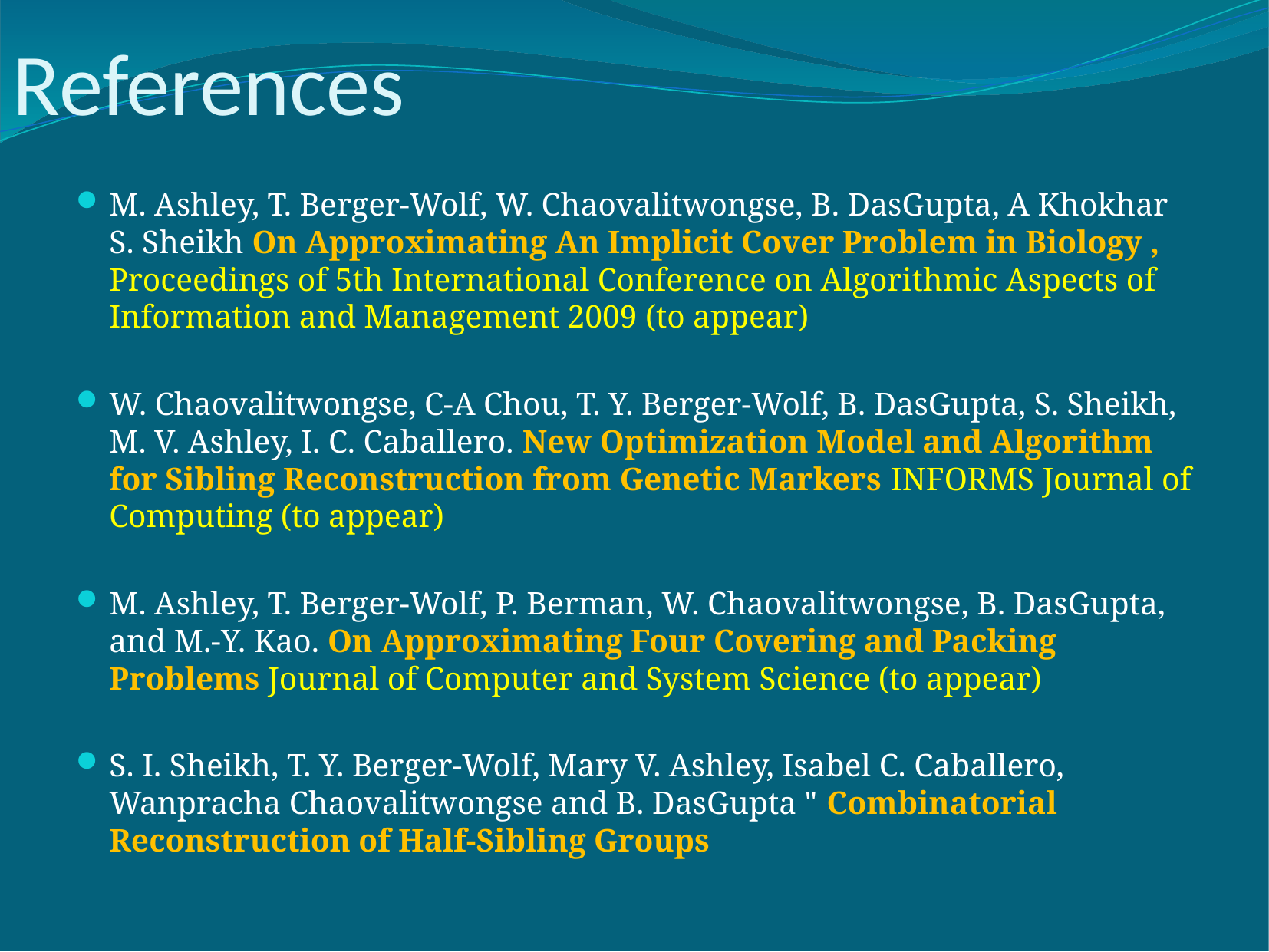

# References
M. Ashley, T. Berger-Wolf, W. Chaovalitwongse, B. DasGupta, A Khokhar S. Sheikh On Approximating An Implicit Cover Problem in Biology , Proceedings of 5th International Conference on Algorithmic Aspects of Information and Management 2009 (to appear)

W. Chaovalitwongse, C-A Chou, T. Y. Berger-Wolf, B. DasGupta, S. Sheikh, M. V. Ashley, I. C. Caballero. New Optimization Model and Algorithm for Sibling Reconstruction from Genetic Markers INFORMS Journal of Computing (to appear)

M. Ashley, T. Berger-Wolf, P. Berman, W. Chaovalitwongse, B. DasGupta, and M.-Y. Kao. On Approximating Four Covering and Packing Problems Journal of Computer and System Science (to appear)

S. I. Sheikh, T. Y. Berger-Wolf, Mary V. Ashley, Isabel C. Caballero, Wanpracha Chaovalitwongse and B. DasGupta " Combinatorial Reconstruction of Half-Sibling Groups